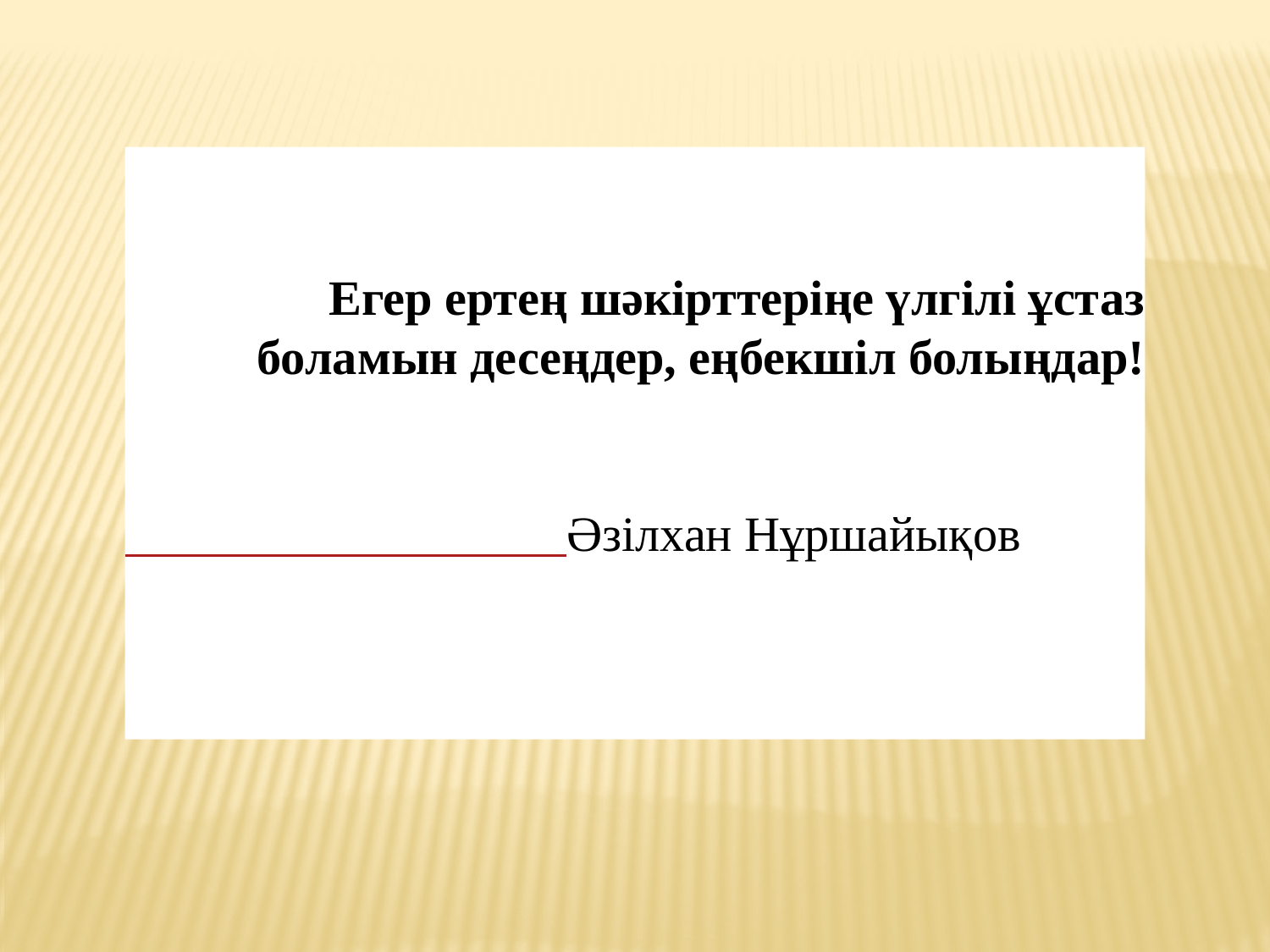

Егер ертең шәкірттеріңе үлгілі ұстаз боламын десеңдер, еңбекшіл болыңдар!

                                    Әзілхан Нұршайықов